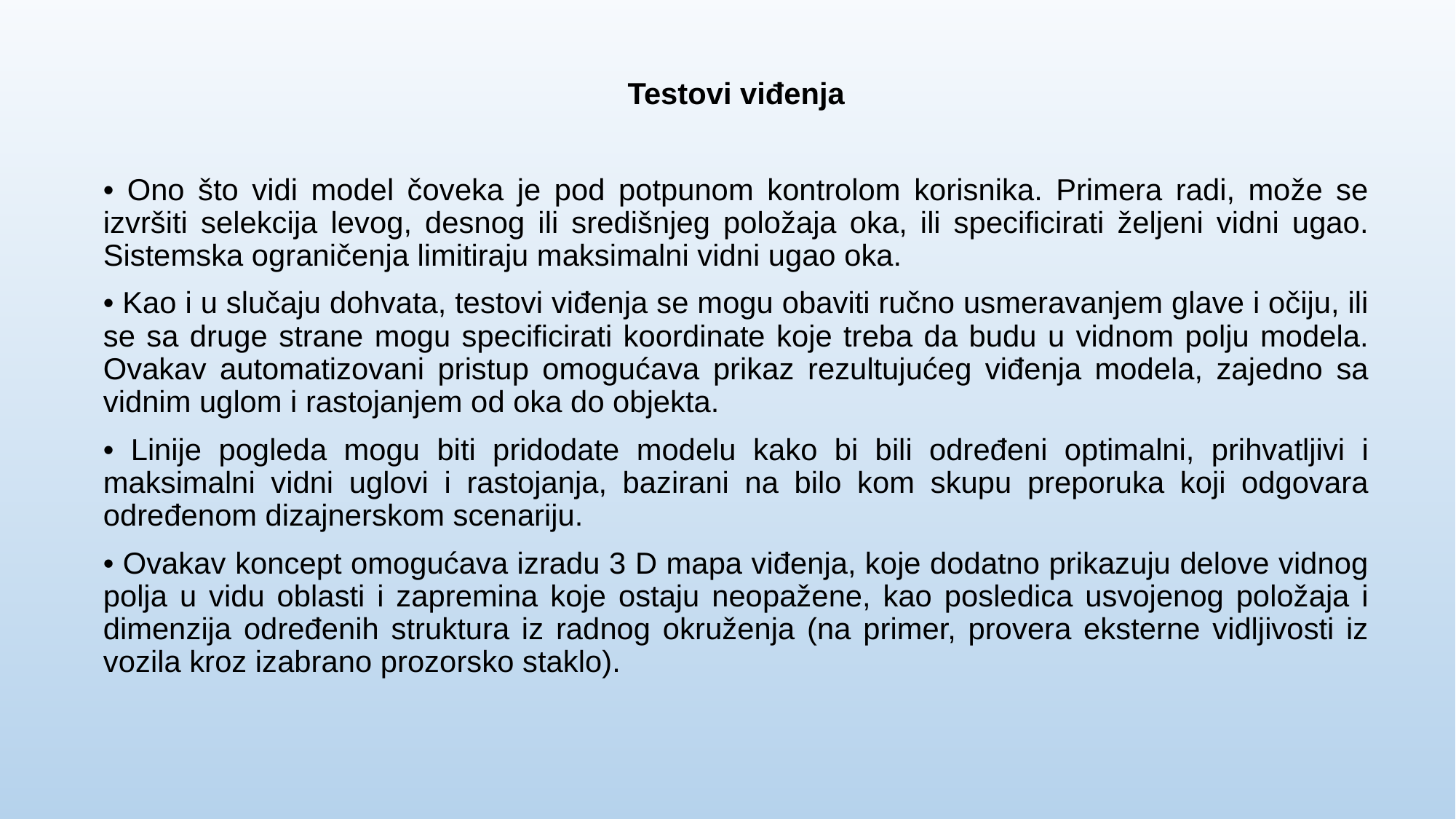

Testovi viđenja

• Ono što vidi model čoveka je pod potpunom kontrolom korisnika. Primera radi, može se izvršiti selekcija levog, desnog ili središnjeg položaja oka, ili specificirati željeni vidni ugao. Sistemska ograničenja limitiraju maksimalni vidni ugao oka.
• Kao i u slučaju dohvata, testovi viđenja se mogu obaviti ručno usmeravanjem glave i očiju, ili se sa druge strane mogu specificirati koordinate koje treba da budu u vidnom polju modela. Ovakav automatizovani pristup omogućava prikaz rezultujućeg viđenja modela, zajedno sa vidnim uglom i rastojanjem od oka do objekta.
• Linije pogleda mogu biti pridodate modelu kako bi bili određeni optimalni, prihvatljivi i maksimalni vidni uglovi i rastojanja, bazirani na bilo kom skupu preporuka koji odgovara određenom dizajnerskom scenariju.
• Ovakav koncept omogućava izradu 3 D mapa viđenja, koje dodatno prikazuju delove vidnog polja u vidu oblasti i zapremina koje ostaju neopažene, kao posledica usvojenog položaja i dimenzija određenih struktura iz radnog okruženja (na primer, provera eksterne vidljivosti iz vozila kroz izabrano prozorsko staklo).